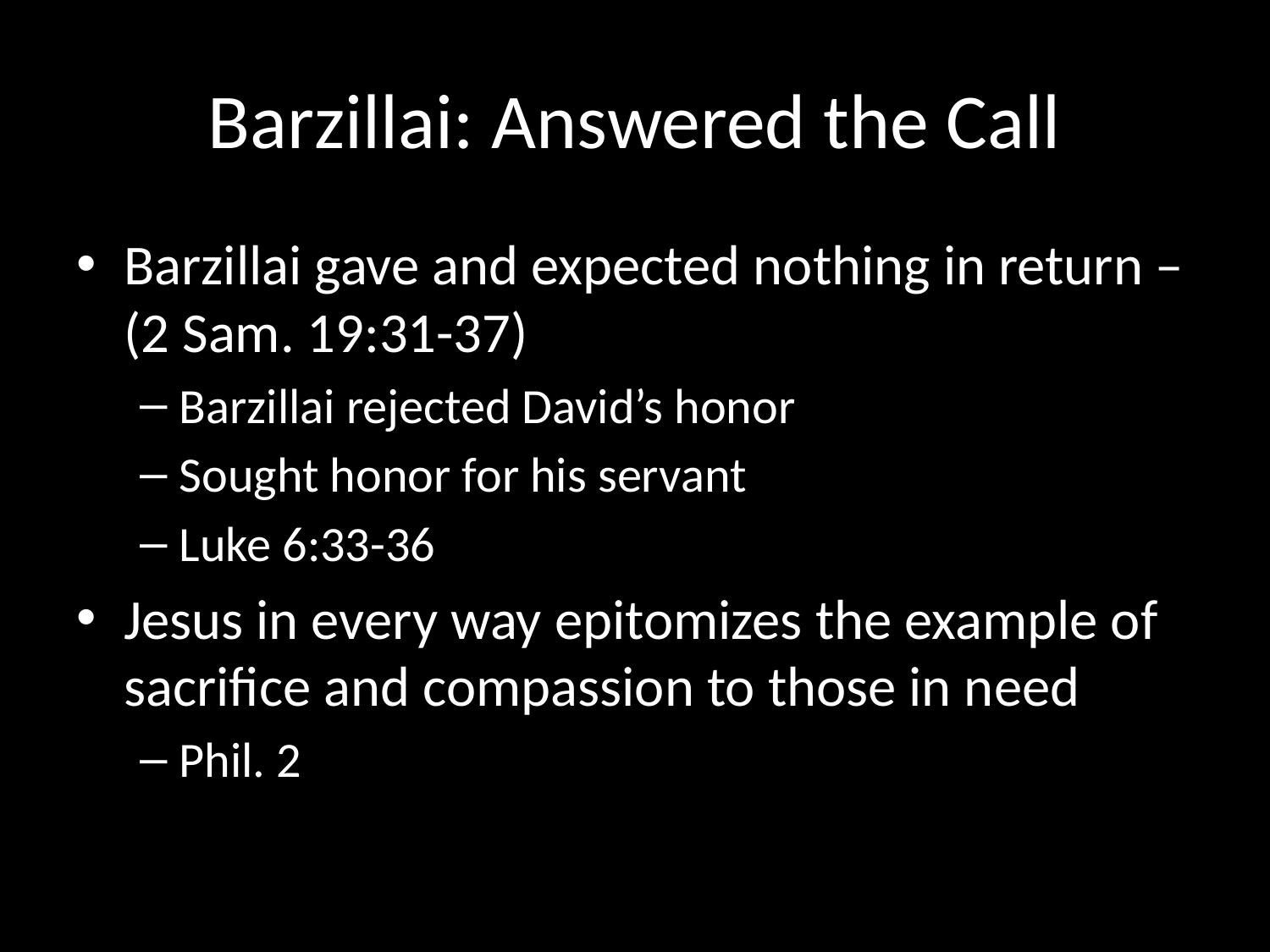

# Barzillai: Answered the Call
Barzillai gave and expected nothing in return – (2 Sam. 19:31-37)
Barzillai rejected David’s honor
Sought honor for his servant
Luke 6:33-36
Jesus in every way epitomizes the example of sacrifice and compassion to those in need
Phil. 2